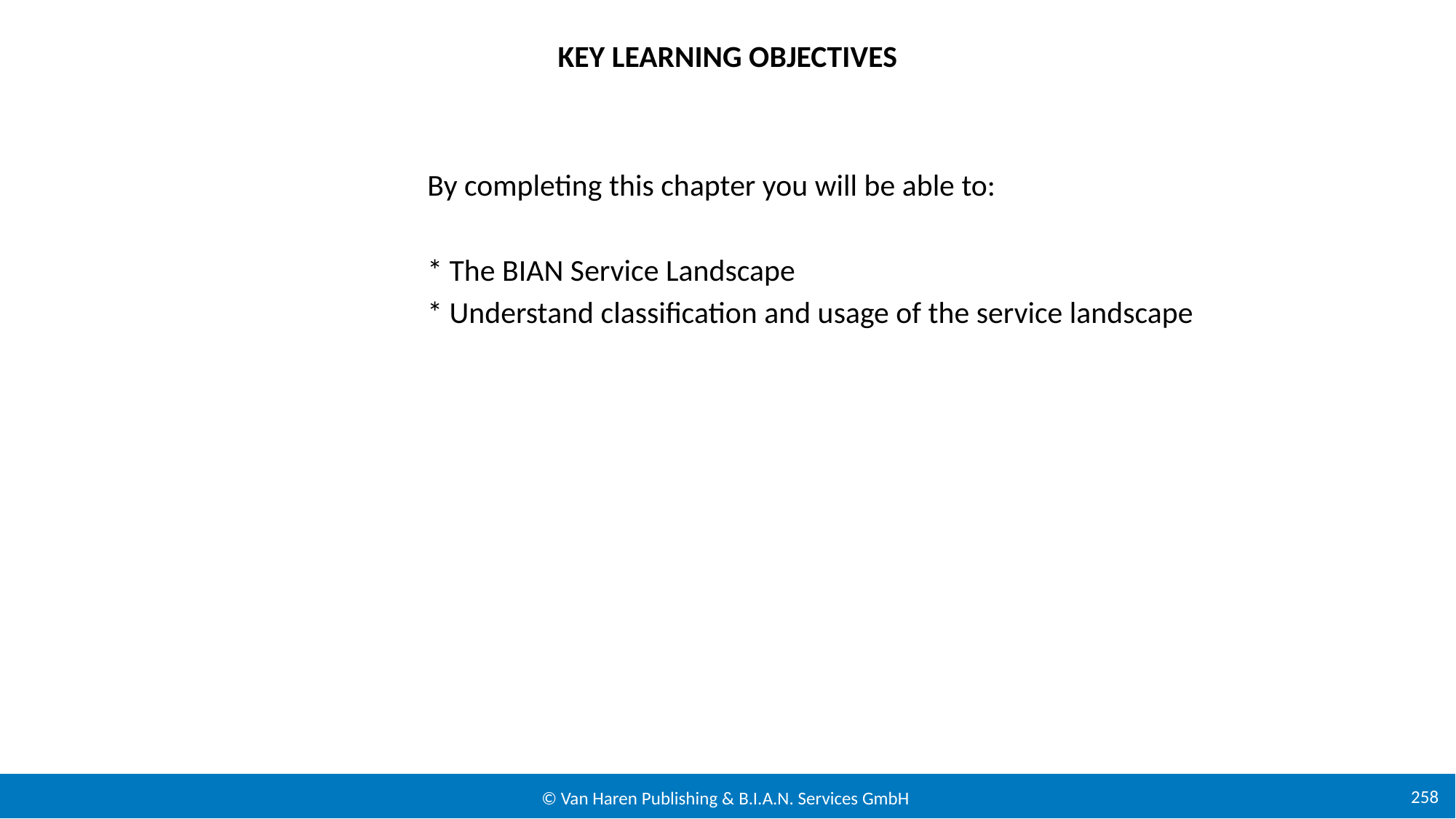

# Key Learning Objectives
By completing this chapter you will be able to:

* The BIAN Service Landscape
* Understand classification and usage of the service landscape